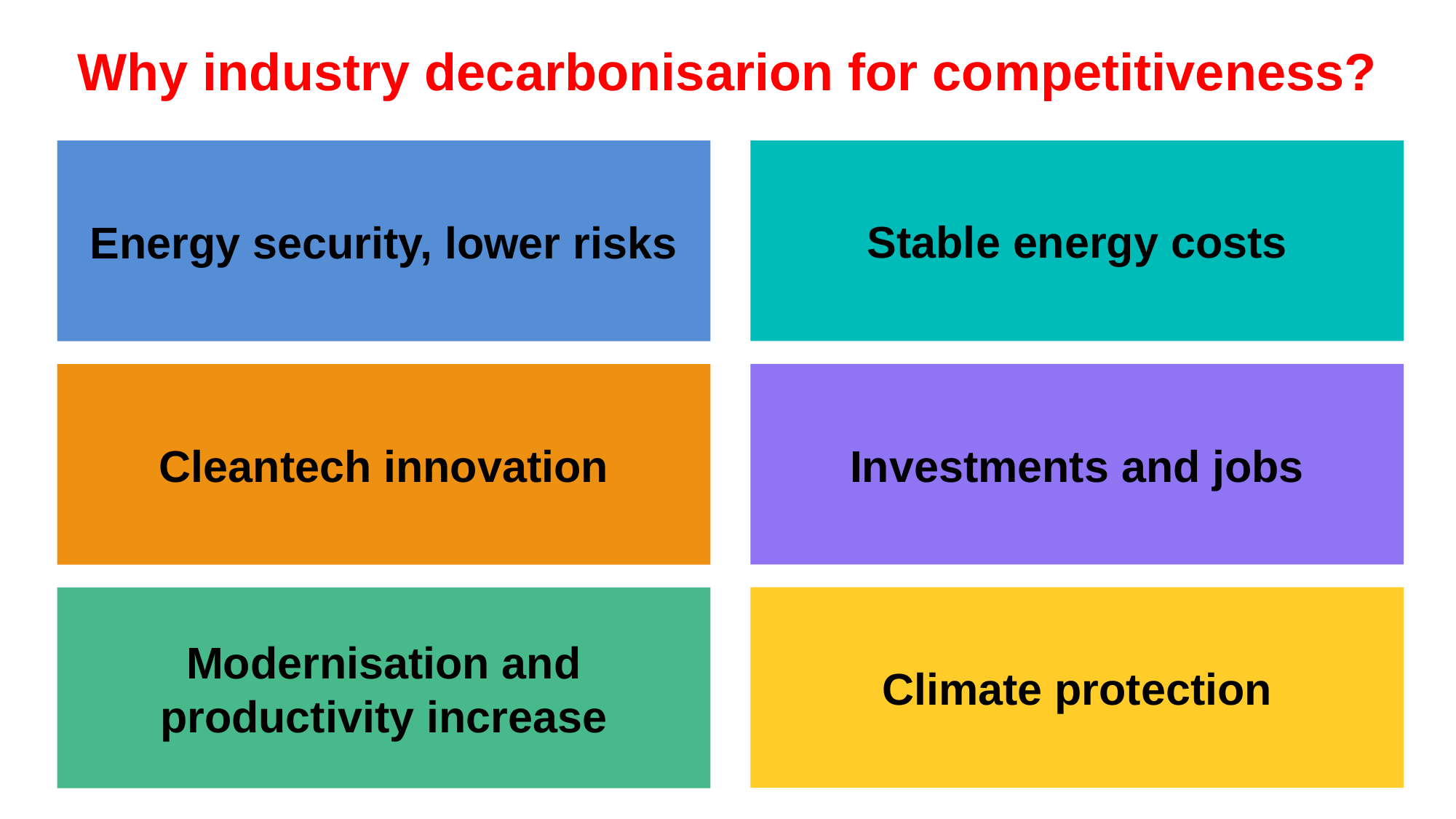

Why industry decarbonisarion for competitiveness?
Stable energy costs
Energy security, lower risks
Investments and jobs
Cleantech innovation
Climate protection
Modernisation and productivity increase